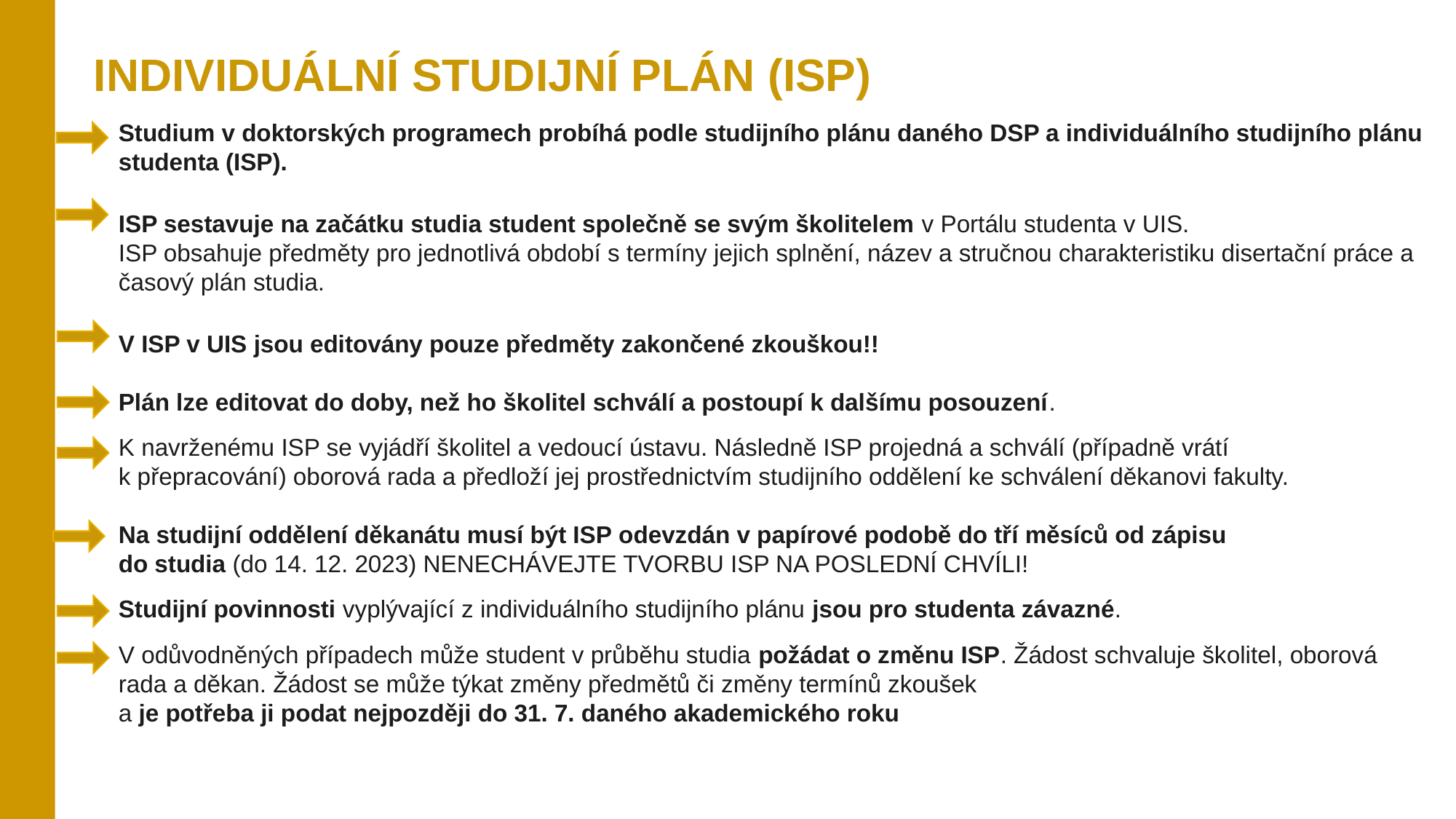

INDIVIDUÁLNÍ STUDIJNÍ PLÁN (ISP)
Studium v doktorských programech probíhá podle studijního plánu daného DSP a individuálního studijního plánu studenta (ISP).

ISP sestavuje na začátku studia student společně se svým školitelem v Portálu studenta v UIS.
ISP obsahuje předměty pro jednotlivá období s termíny jejich splnění, název a stručnou charakteristiku disertační práce a časový plán studia.

V ISP v UIS jsou editovány pouze předměty zakončené zkouškou!!

Plán lze editovat do doby, než ho školitel schválí a postoupí k dalšímu posouzení.

K navrženému ISP se vyjádří školitel a vedoucí ústavu. Následně ISP projedná a schválí (případně vrátí
k přepracování) oborová rada a předloží jej prostřednictvím studijního oddělení ke schválení děkanovi fakulty.

Na studijní oddělení děkanátu musí být ISP odevzdán v papírové podobě do tří měsíců od zápisu
do studia (do 14. 12. 2023) NENECHÁVEJTE TVORBU ISP NA POSLEDNÍ CHVÍLI!

Studijní povinnosti vyplývající z individuálního studijního plánu jsou pro studenta závazné.

V odůvodněných případech může student v průběhu studia požádat o změnu ISP. Žádost schvaluje školitel, oborová rada a děkan. Žádost se může týkat změny předmětů či změny termínů zkoušek
a je potřeba ji podat nejpozději do 31. 7. daného akademického roku